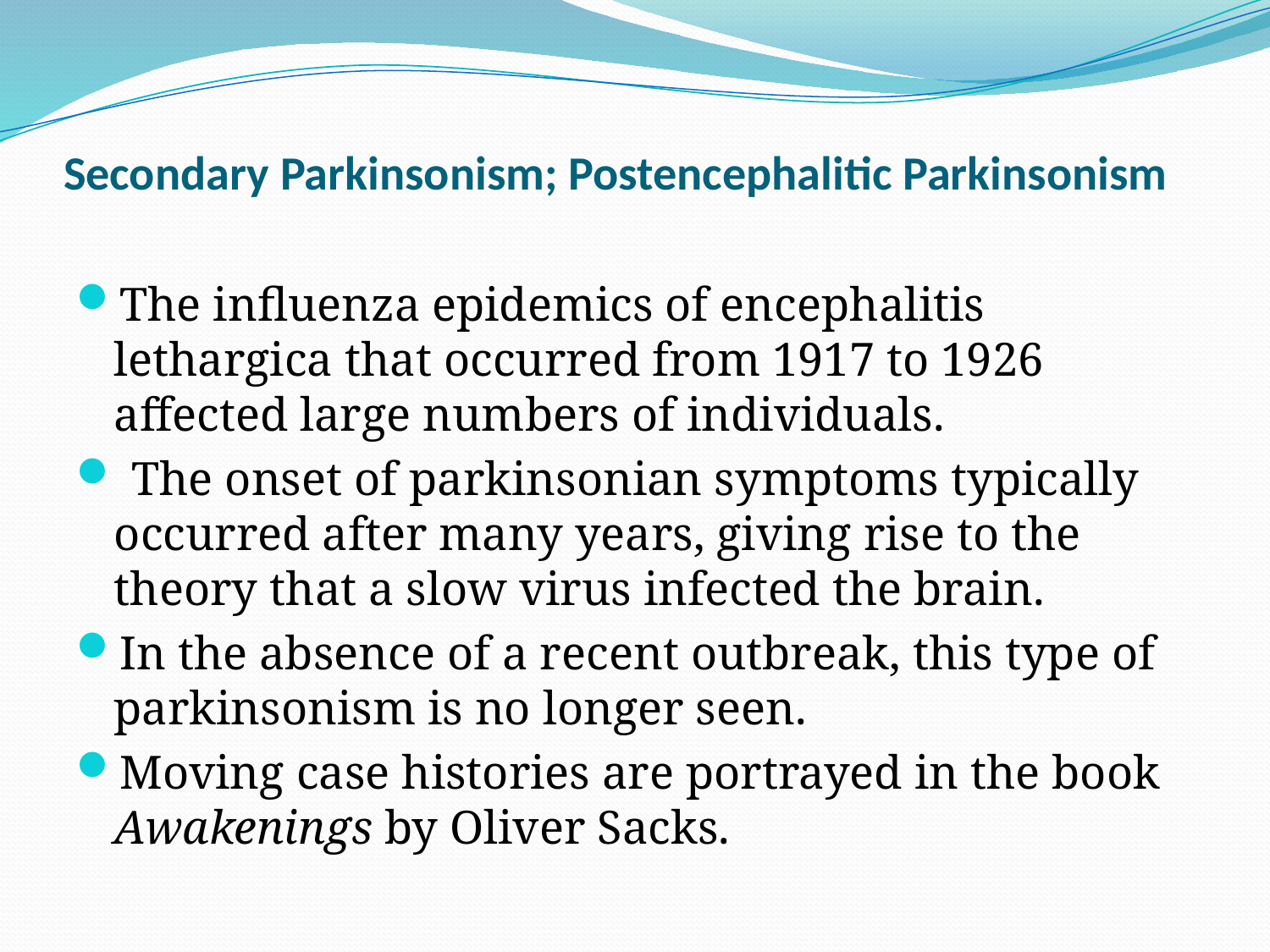

# Secondary Parkinsonism; Postencephalitic Parkinsonism
The influenza epidemics of encephalitis lethargica that occurred from 1917 to 1926 affected large numbers of individuals.
 The onset of parkinsonian symptoms typically occurred after many years, giving rise to the theory that a slow virus infected the brain.
In the absence of a recent outbreak, this type of parkinsonism is no longer seen.
Moving case histories are portrayed in the book Awakenings by Oliver Sacks.